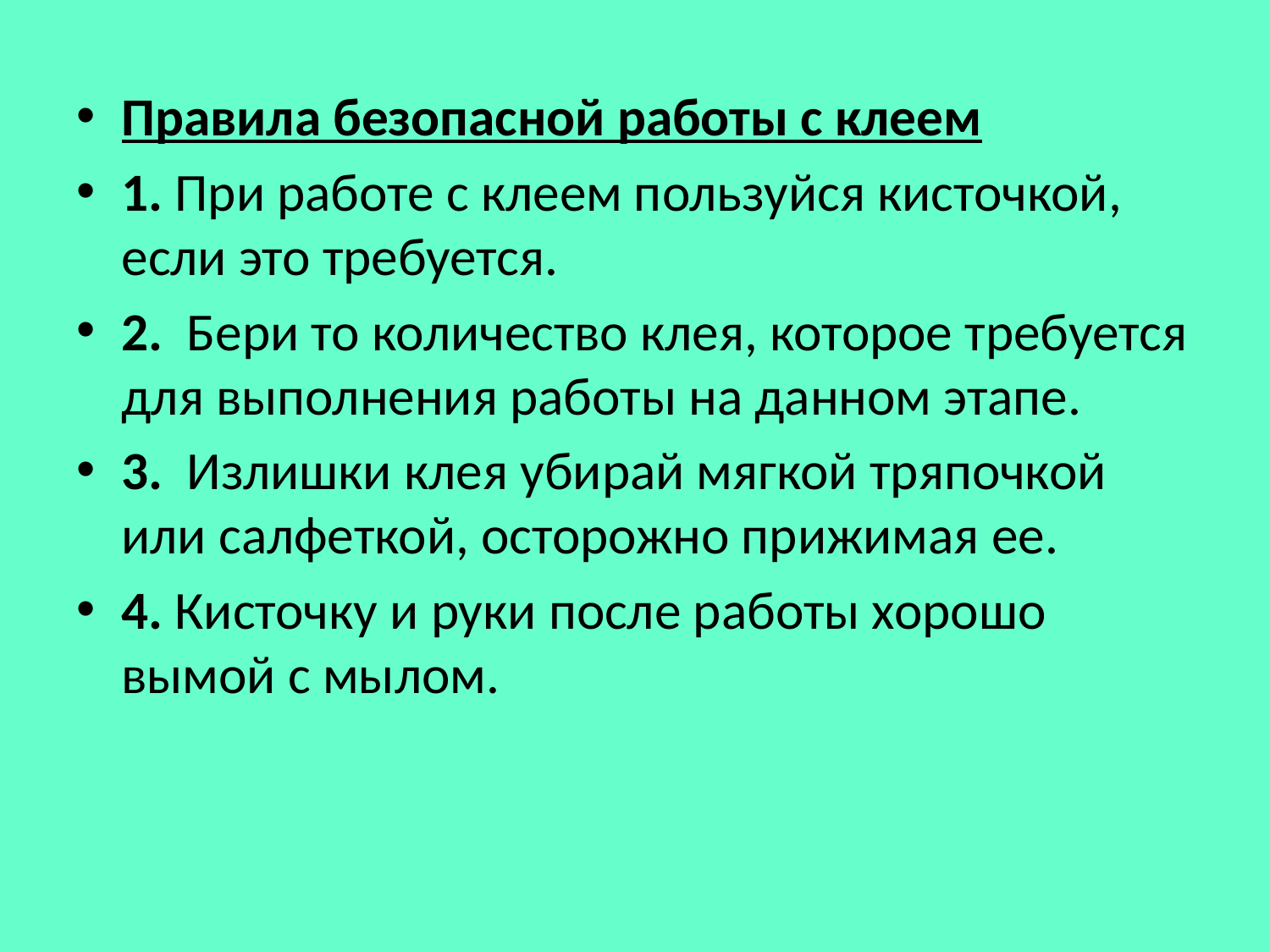

#
Правила безопасной работы с клеем
1. При работе с клеем пользуйся кисточкой, если это требуется.
2.  Бери то количество клея, которое требуется для выполнения работы на данном этапе.
3.  Излишки клея убирай мягкой тряпочкой или салфеткой, осторожно прижимая ее.
4. Кисточку и руки после работы хорошо вымой с мылом.